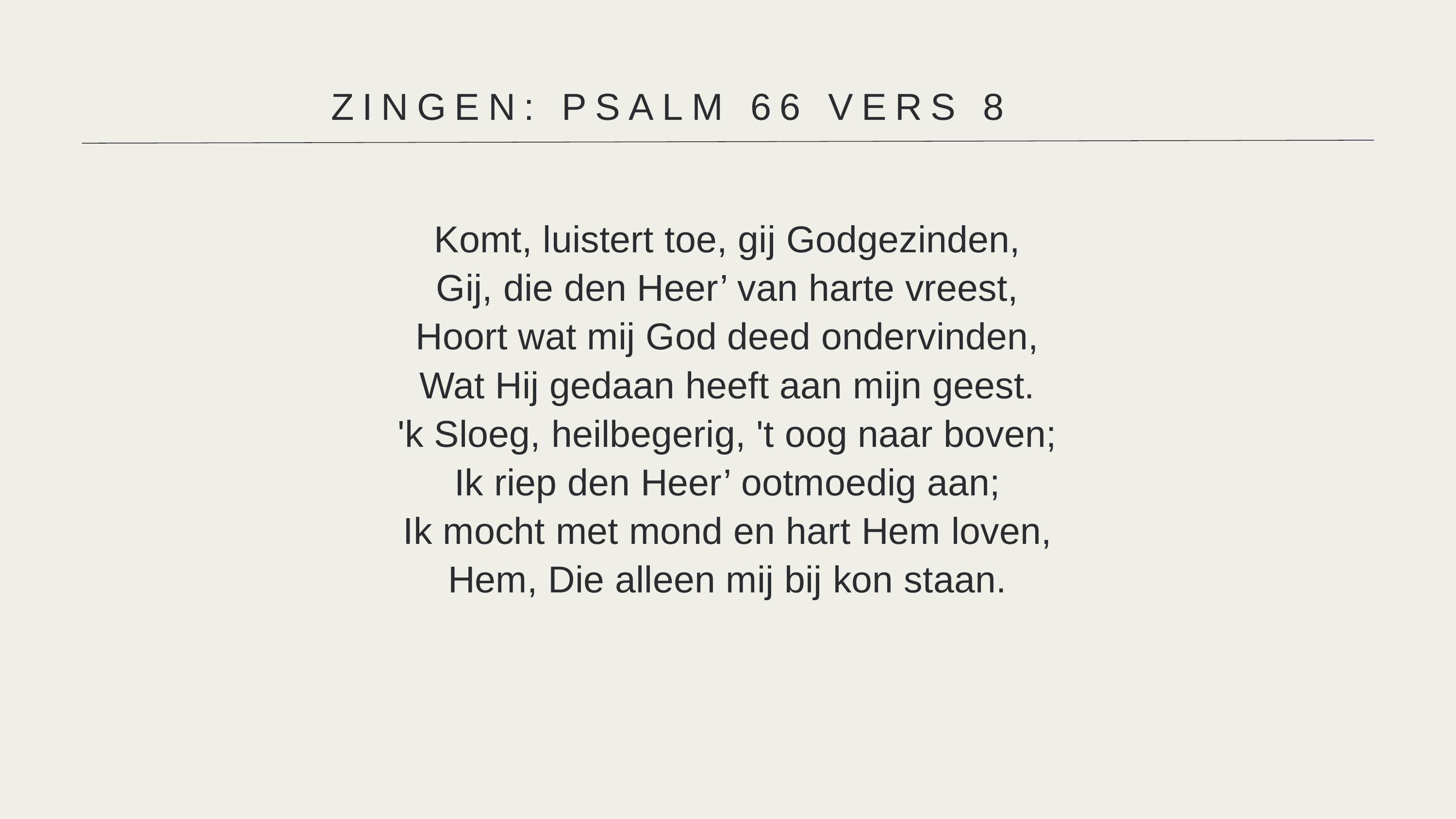

ZINGEN: PSALM 66 VERS 8

Komt, luistert toe, gij Godgezinden,
Gij, die den Heer’ van harte vreest,
Hoort wat mij God deed ondervinden,
Wat Hij gedaan heeft aan mijn geest.
'k Sloeg, heilbegerig, 't oog naar boven;
Ik riep den Heer’ ootmoedig aan;
Ik mocht met mond en hart Hem loven,
Hem, Die alleen mij bij kon staan.